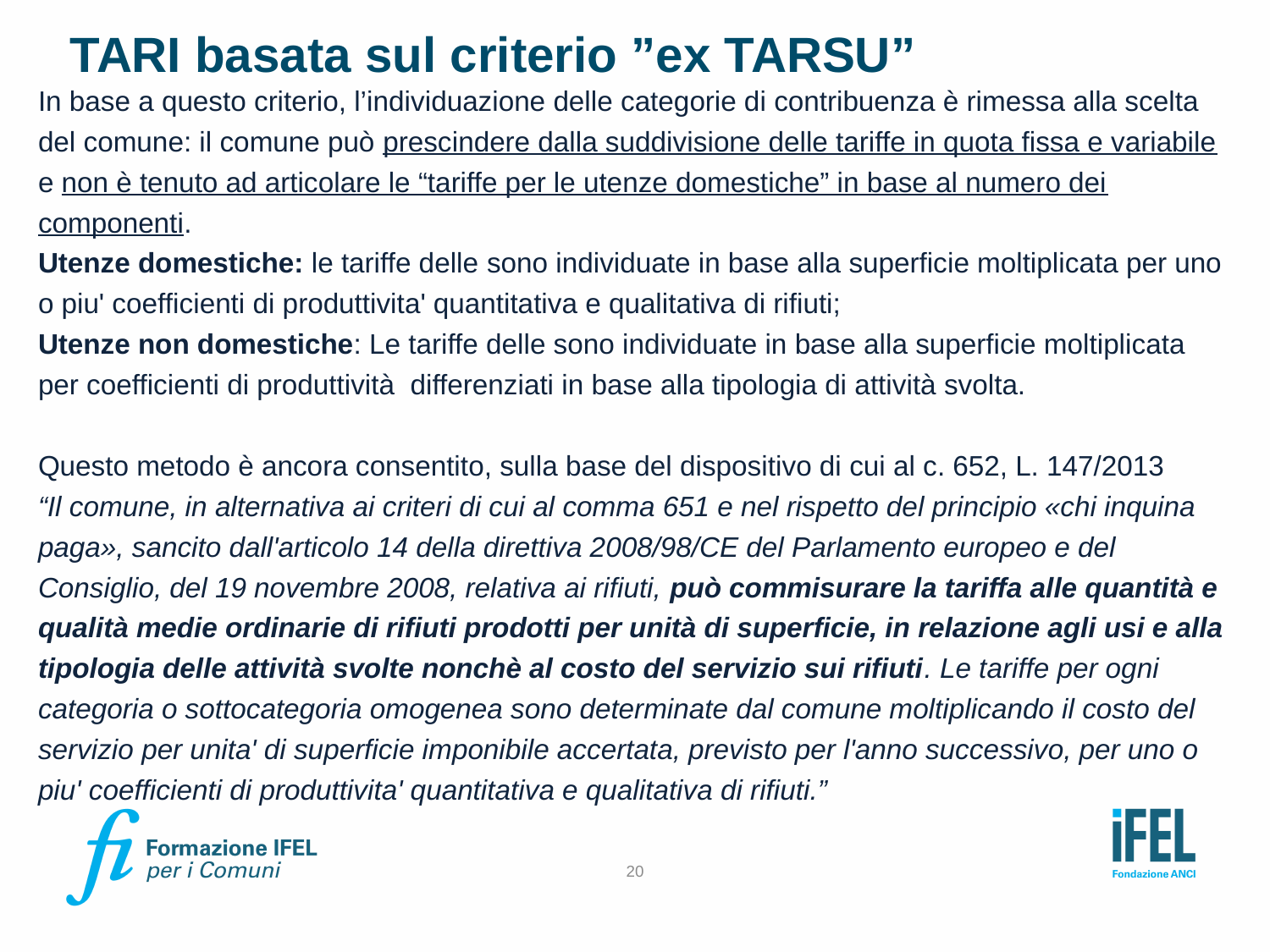

# TARI basata sul criterio ”ex TARSU”
In base a questo criterio, l’individuazione delle categorie di contribuenza è rimessa alla scelta del comune: il comune può prescindere dalla suddivisione delle tariffe in quota fissa e variabile e non è tenuto ad articolare le “tariffe per le utenze domestiche” in base al numero dei componenti.
Utenze domestiche: le tariffe delle sono individuate in base alla superficie moltiplicata per uno o piu' coefficienti di produttivita' quantitativa e qualitativa di rifiuti;
Utenze non domestiche: Le tariffe delle sono individuate in base alla superficie moltiplicata per coefficienti di produttività  differenziati in base alla tipologia di attività svolta.

Questo metodo è ancora consentito, sulla base del dispositivo di cui al c. 652, L. 147/2013
“Il comune, in alternativa ai criteri di cui al comma 651 e nel rispetto del principio «chi inquina paga», sancito dall'articolo 14 della direttiva 2008/98/CE del Parlamento europeo e del Consiglio, del 19 novembre 2008, relativa ai rifiuti, può commisurare la tariffa alle quantità e qualità medie ordinarie di rifiuti prodotti per unità di superficie, in relazione agli usi e alla tipologia delle attività svolte nonchè al costo del servizio sui rifiuti. Le tariffe per ogni categoria o sottocategoria omogenea sono determinate dal comune moltiplicando il costo del servizio per unita' di superficie imponibile accertata, previsto per l'anno successivo, per uno o piu' coefficienti di produttivita' quantitativa e qualitativa di rifiuti.”
20